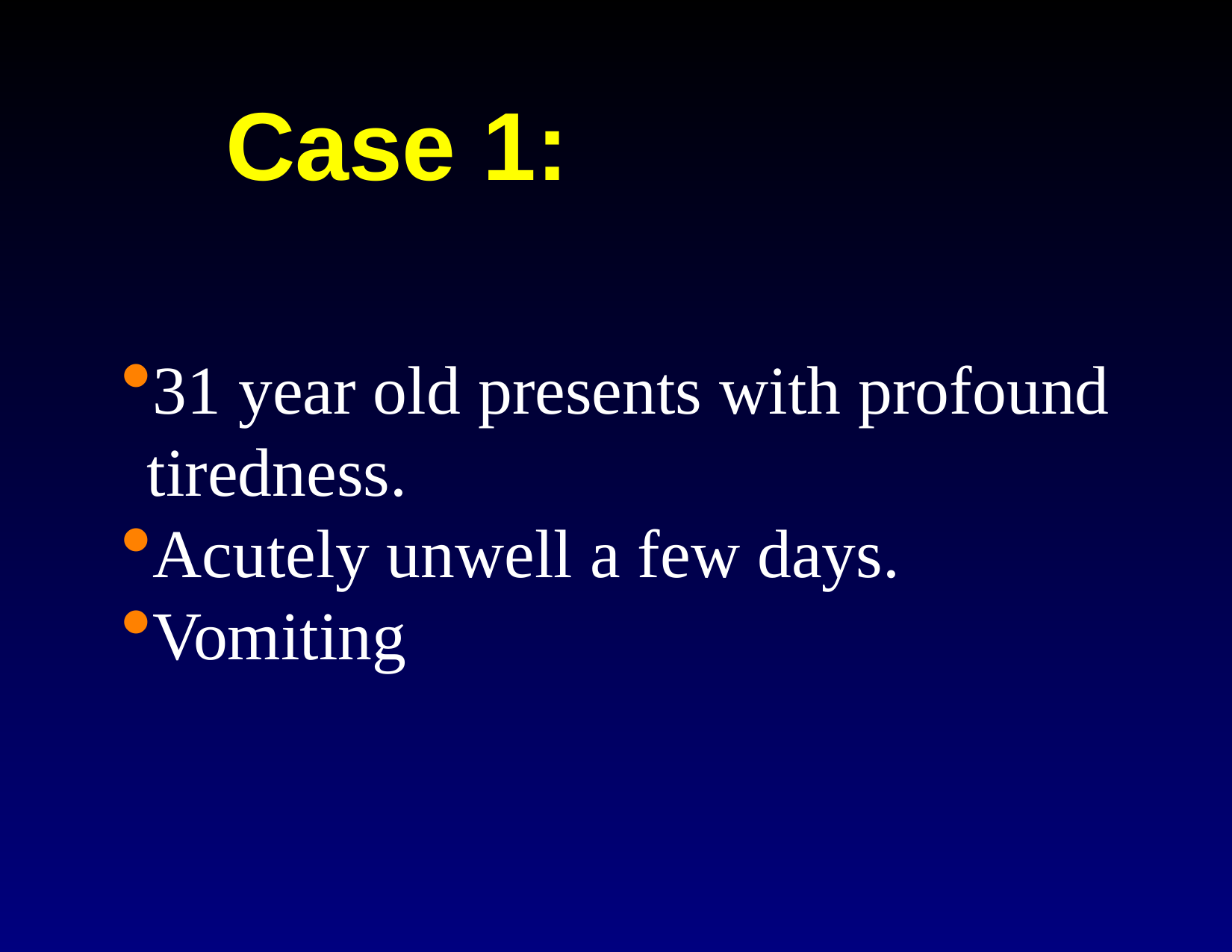

Case 1:
31 year old presents with profound tiredness.
Acutely unwell a few days.
Vomiting